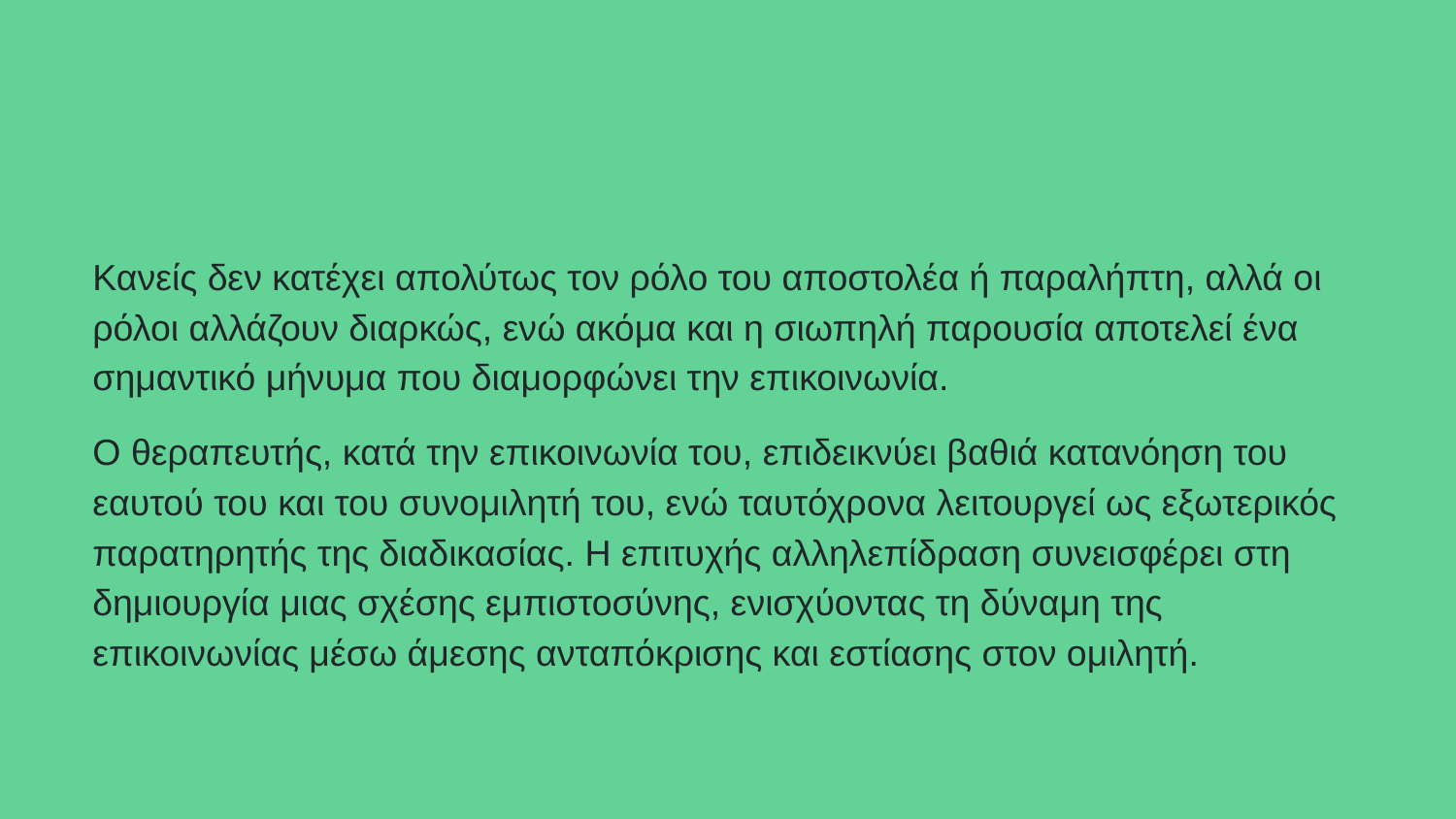

# Κανείς δεν κατέχει απολύτως τον ρόλο του αποστολέα ή παραλήπτη, αλλά οι ρόλοι αλλάζουν διαρκώς, ενώ ακόμα και η σιωπηλή παρουσία αποτελεί ένα σημαντικό μήνυμα που διαμορφώνει την επικοινωνία.
Ο θεραπευτής, κατά την επικοινωνία του, επιδεικνύει βαθιά κατανόηση του εαυτού του και του συνομιλητή του, ενώ ταυτόχρονα λειτουργεί ως εξωτερικός παρατηρητής της διαδικασίας. Η επιτυχής αλληλεπίδραση συνεισφέρει στη δημιουργία μιας σχέσης εμπιστοσύνης, ενισχύοντας τη δύναμη της επικοινωνίας μέσω άμεσης ανταπόκρισης και εστίασης στον ομιλητή.